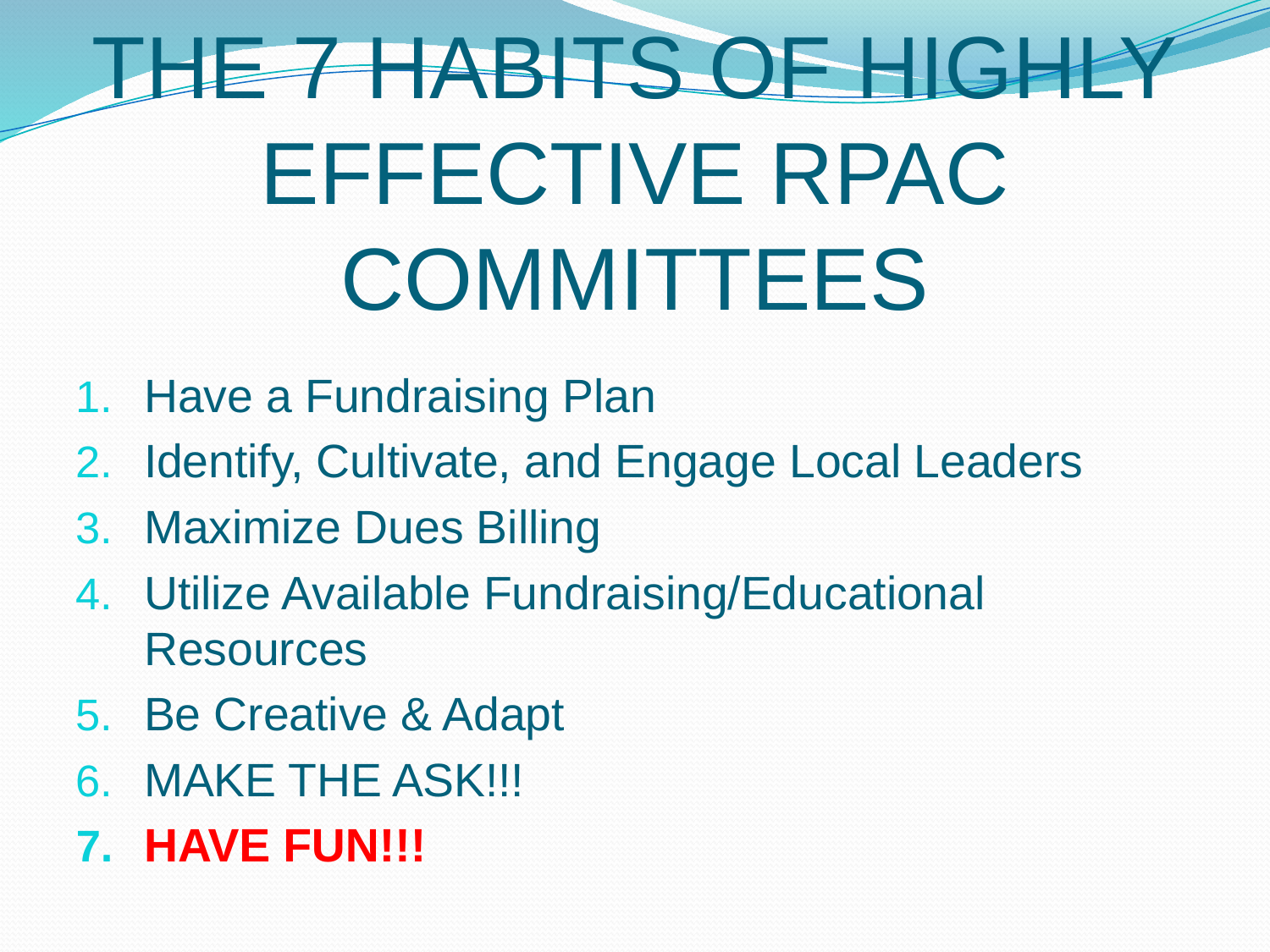

# THE 7 HABITS OF HIGHLY EFFECTIVE RPAC COMMITTEES
Have a Fundraising Plan
Identify, Cultivate, and Engage Local Leaders
Maximize Dues Billing
Utilize Available Fundraising/Educational Resources
Be Creative & Adapt
MAKE THE ASK!!!
HAVE FUN!!!